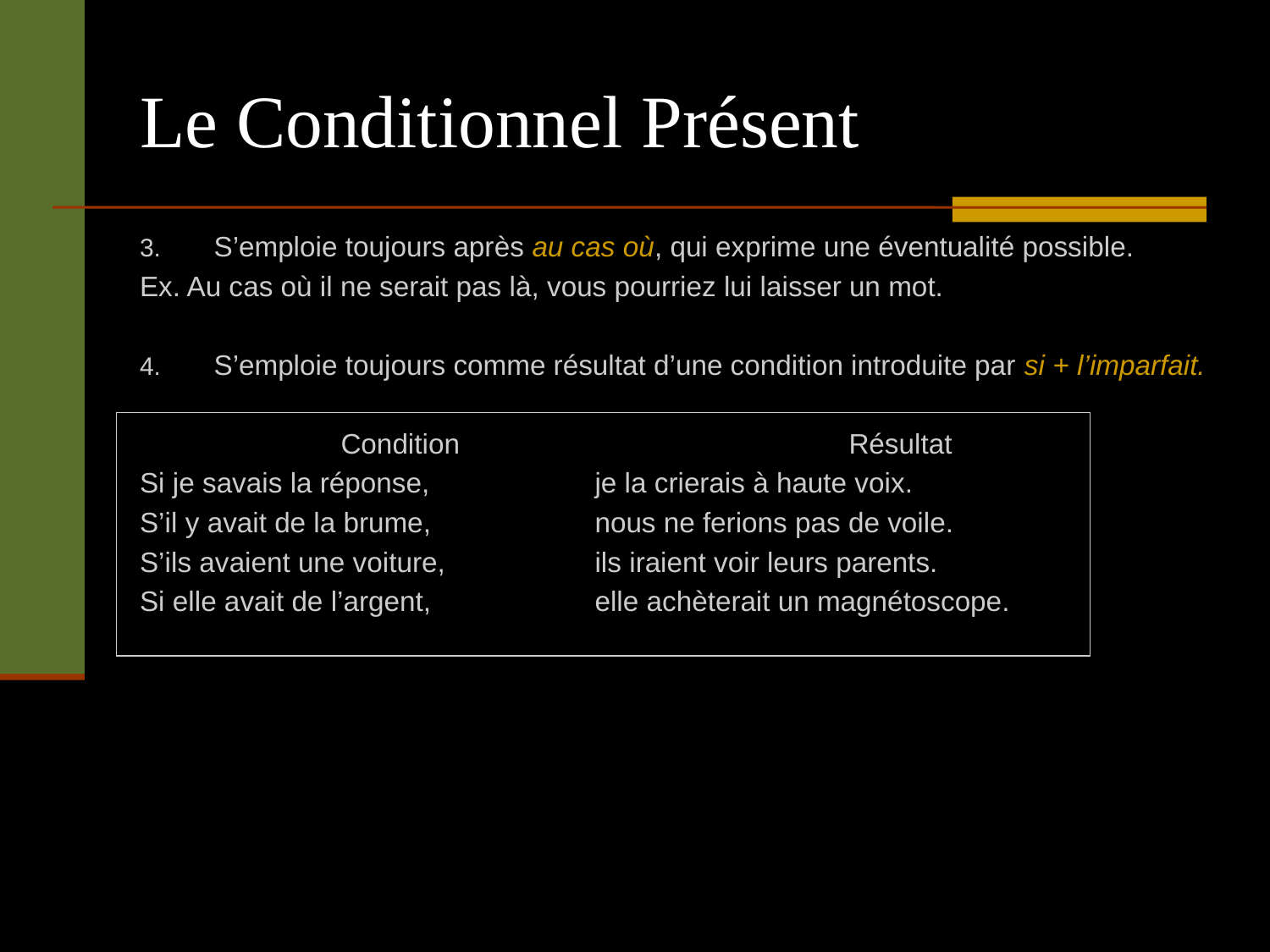

# Le Conditionnel Présent
S’emploie toujours après au cas où, qui exprime une éventualité possible.
Ex. Au cas où il ne serait pas là, vous pourriez lui laisser un mot.

S’emploie toujours comme résultat d’une condition introduite par si + l’imparfait.

		Condition				Résultat
Si je savais la réponse,		je la crierais à haute voix.
S’il y avait de la brume, 		nous ne ferions pas de voile.
S’ils avaient une voiture,		ils iraient voir leurs parents.
Si elle avait de l’argent,		elle achèterait un magnétoscope.